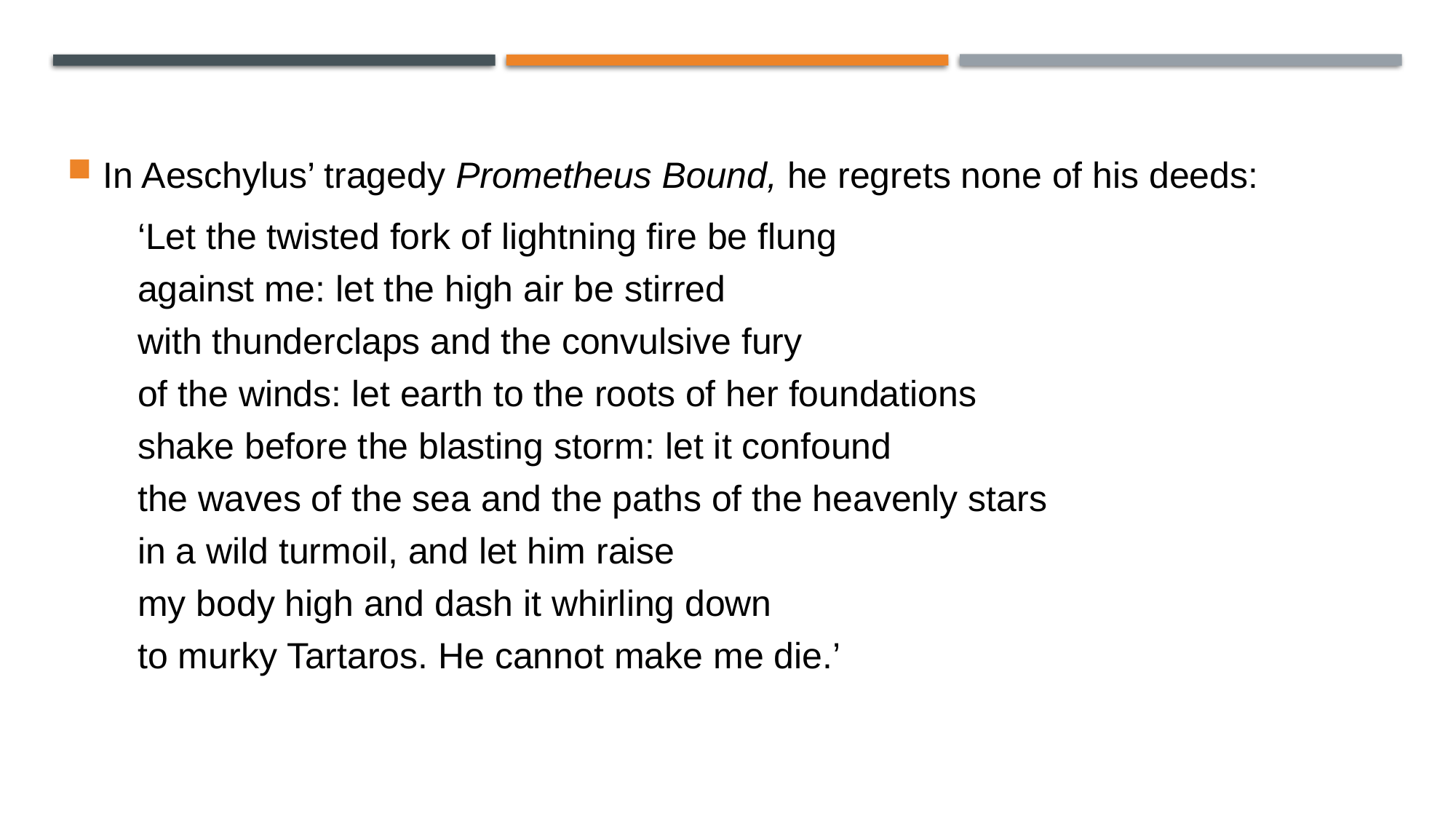

In Aeschylus’ tragedy Prometheus Bound, he regrets none of his deeds:
‘Let the twisted fork of lightning fire be flung
against me: let the high air be stirred
with thunderclaps and the convulsive fury
of the winds: let earth to the roots of her foundations
shake before the blasting storm: let it confound
the waves of the sea and the paths of the heavenly stars
in a wild turmoil, and let him raise
my body high and dash it whirling down
to murky Tartaros. He cannot make me die.’